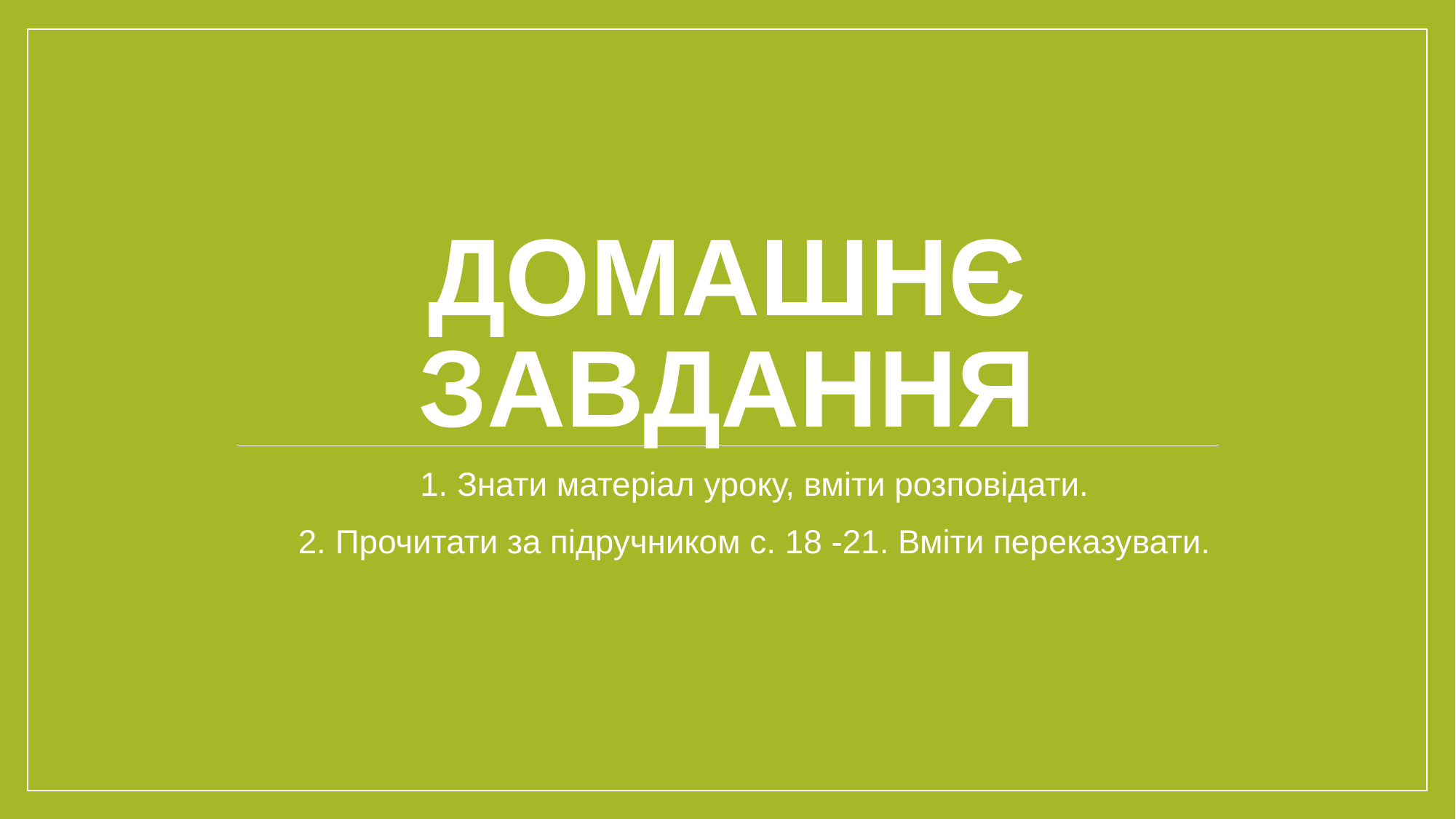

# Домашнє завдання
1. Знати матеріал уроку, вміти розповідати.
2. Прочитати за підручником с. 18 -21. Вміти переказувати.